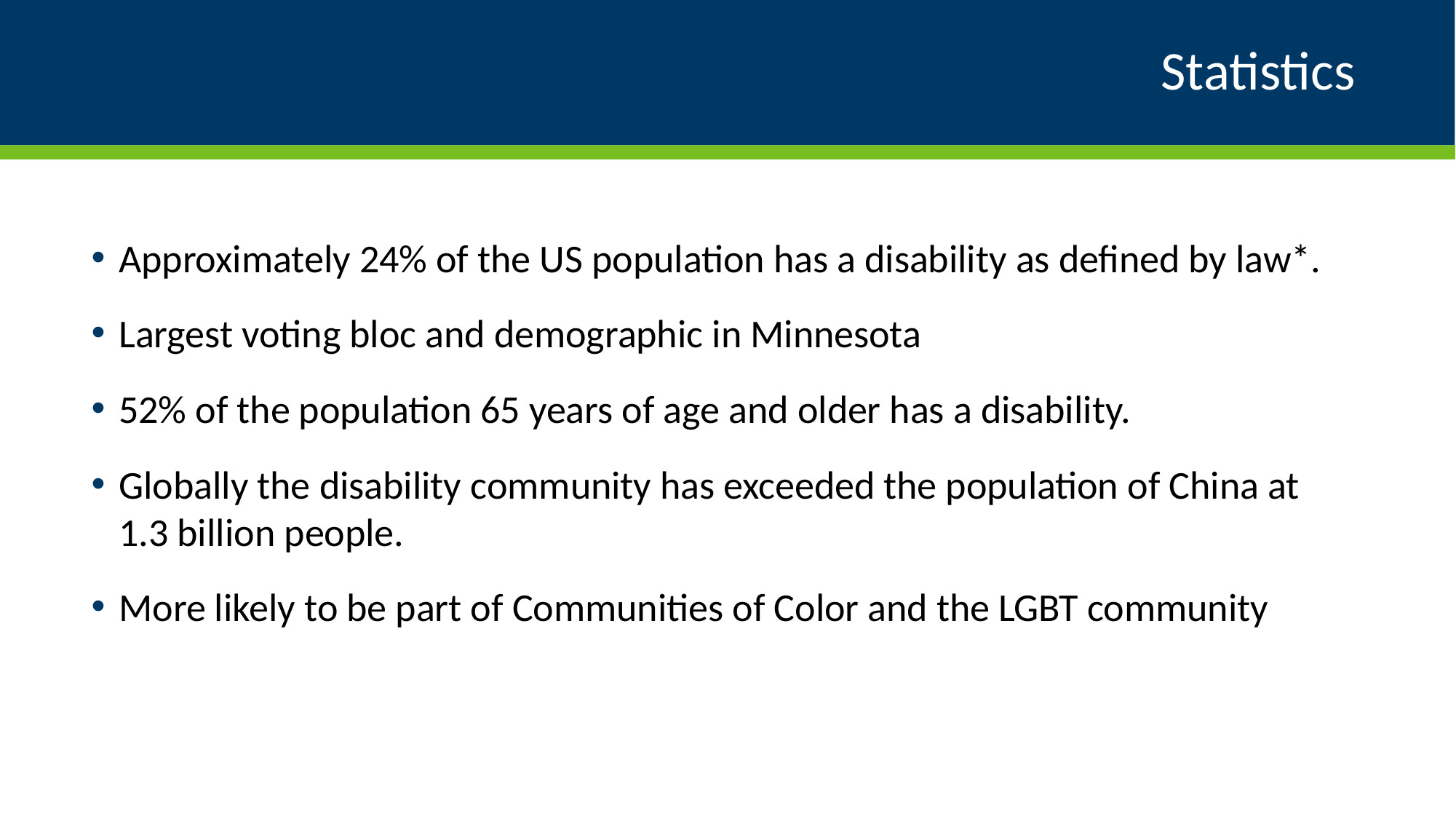

# Statistics
Approximately 24% of the US population has a disability as defined by law*.
Largest voting bloc and demographic in Minnesota
52% of the population 65 years of age and older has a disability.
Globally the disability community has exceeded the population of China at 1.3 billion people.
More likely to be part of Communities of Color and the LGBT community